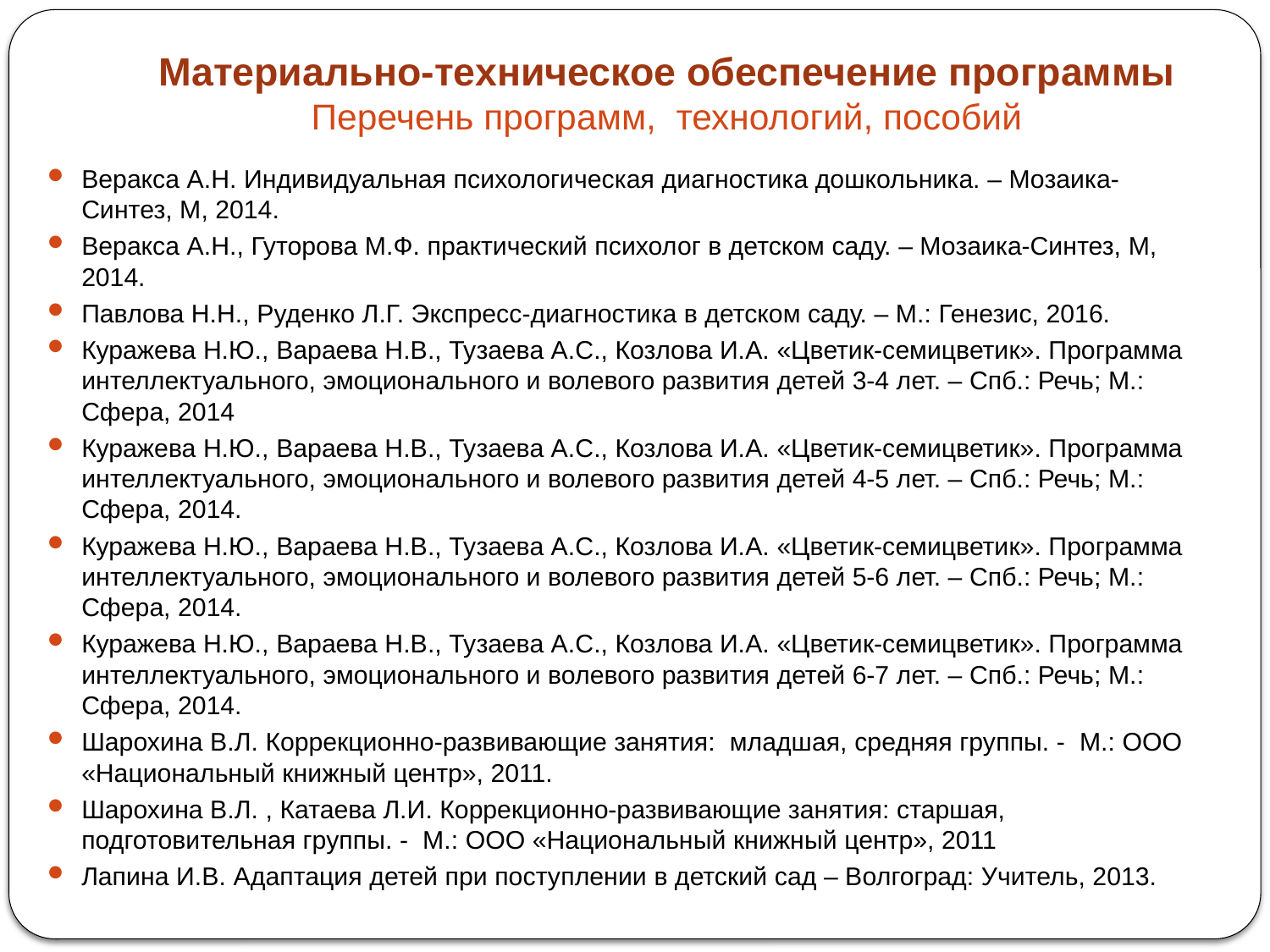

# Материально-техническое обеспечение программы Перечень программ,  технологий, пособий
Веракса А.Н. Индивидуальная психологическая диагностика дошкольника. – Мозаика-Синтез, М, 2014.
Веракса А.Н., Гуторова М.Ф. практический психолог в детском саду. – Мозаика-Синтез, М, 2014.
Павлова Н.Н., Руденко Л.Г. Экспресс-диагностика в детском саду. – М.: Генезис, 2016.
Куражева Н.Ю., Вараева Н.В., Тузаева А.С., Козлова И.А. «Цветик-семицветик». Программа интеллектуального, эмоционального и волевого развития детей 3-4 лет. – Спб.: Речь; М.: Сфера, 2014
Куражева Н.Ю., Вараева Н.В., Тузаева А.С., Козлова И.А. «Цветик-семицветик». Программа интеллектуального, эмоционального и волевого развития детей 4-5 лет. – Спб.: Речь; М.: Сфера, 2014.
Куражева Н.Ю., Вараева Н.В., Тузаева А.С., Козлова И.А. «Цветик-семицветик». Программа интеллектуального, эмоционального и волевого развития детей 5-6 лет. – Спб.: Речь; М.: Сфера, 2014.
Куражева Н.Ю., Вараева Н.В., Тузаева А.С., Козлова И.А. «Цветик-семицветик». Программа интеллектуального, эмоционального и волевого развития детей 6-7 лет. – Спб.: Речь; М.: Сфера, 2014.
Шарохина В.Л. Коррекционно-развивающие занятия:  младшая, средняя группы. -  М.: ООО «Национальный книжный центр», 2011.
Шарохина В.Л. , Катаева Л.И. Коррекционно-развивающие занятия: старшая, подготовительная группы. -  М.: ООО «Национальный книжный центр», 2011
Лапина И.В. Адаптация детей при поступлении в детский сад – Волгоград: Учитель, 2013.